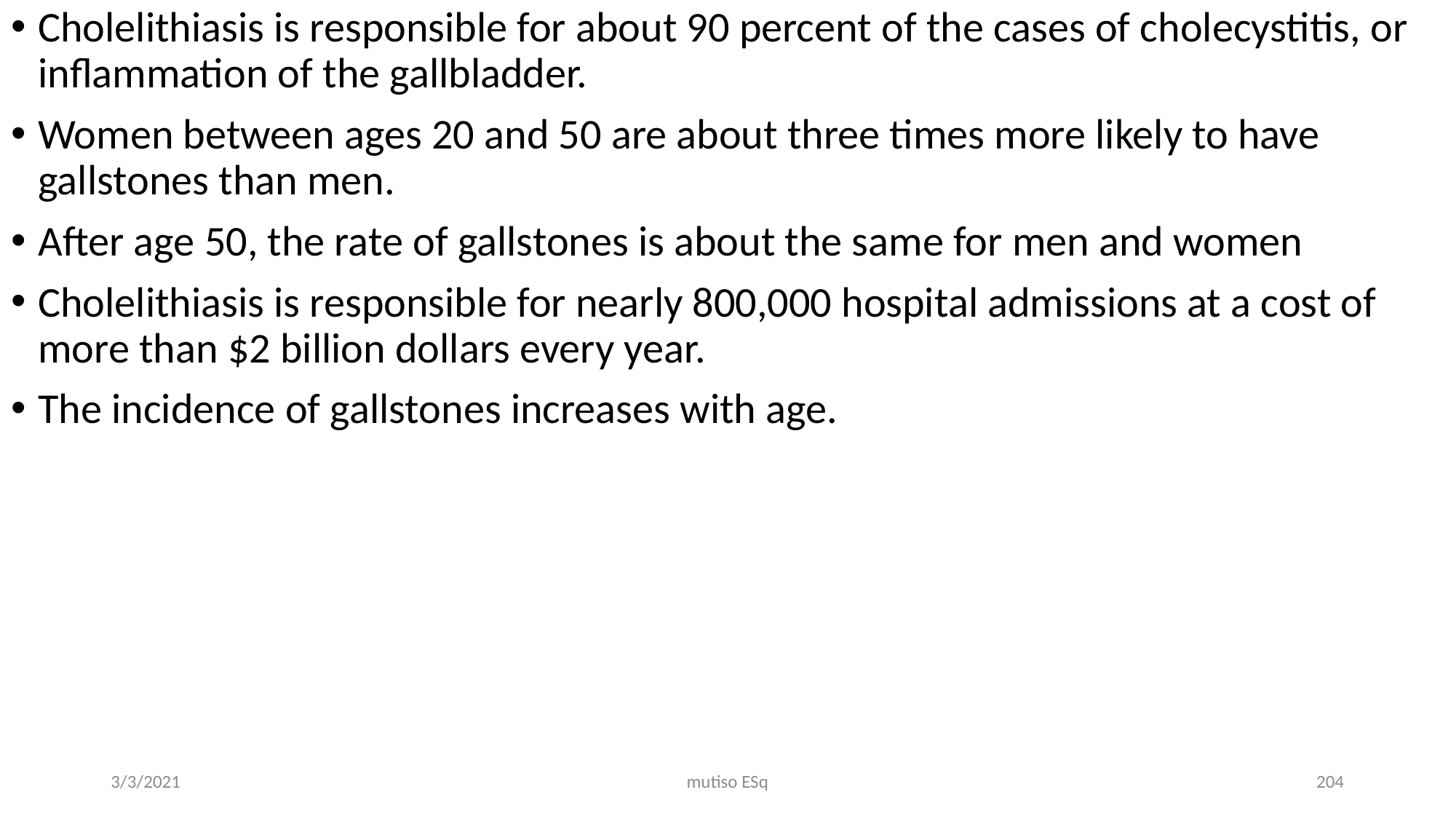

Cholelithiasis is responsible for about 90 percent of the cases of cholecystitis, or inflammation of the gallbladder.
Women between ages 20 and 50 are about three times more likely to have gallstones than men.
After age 50, the rate of gallstones is about the same for men and women
Cholelithiasis is responsible for nearly 800,000 hospital admissions at a cost of more than $2 billion dollars every year.
The incidence of gallstones increases with age.
3/3/2021
mutiso ESq
204